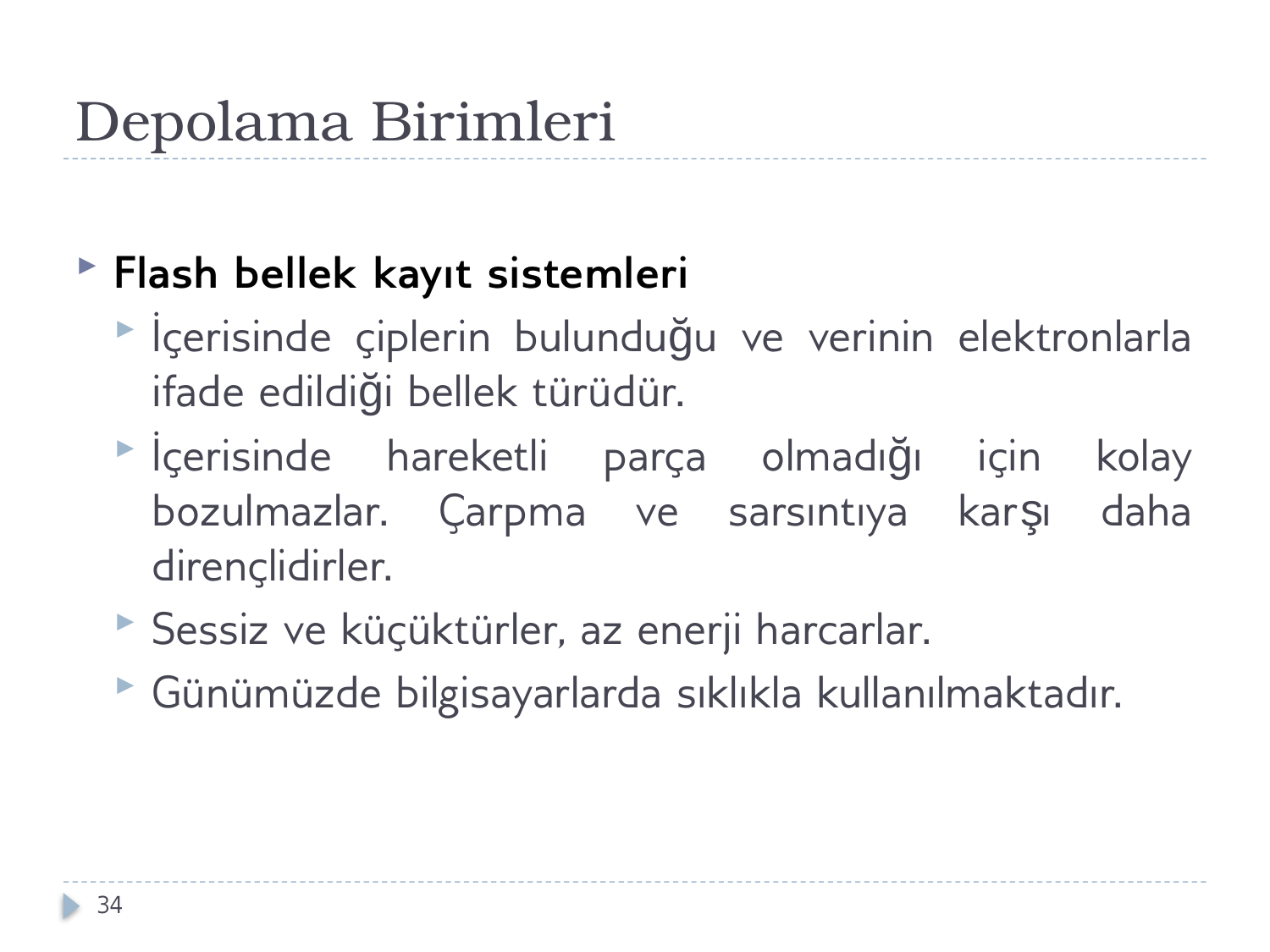

# Depolama Birimleri
Flash bellek kayıt sistemleri
İçerisinde çiplerin bulunduğu ve verinin elektronlarla ifade edildiği bellek türüdür.
İçerisinde hareketli parça olmadığı için kolay bozulmazlar. Çarpma ve sarsıntıya karşı daha dirençlidirler.
Sessiz ve küçüktürler, az enerji harcarlar.
Günümüzde bilgisayarlarda sıklıkla kullanılmaktadır.
34